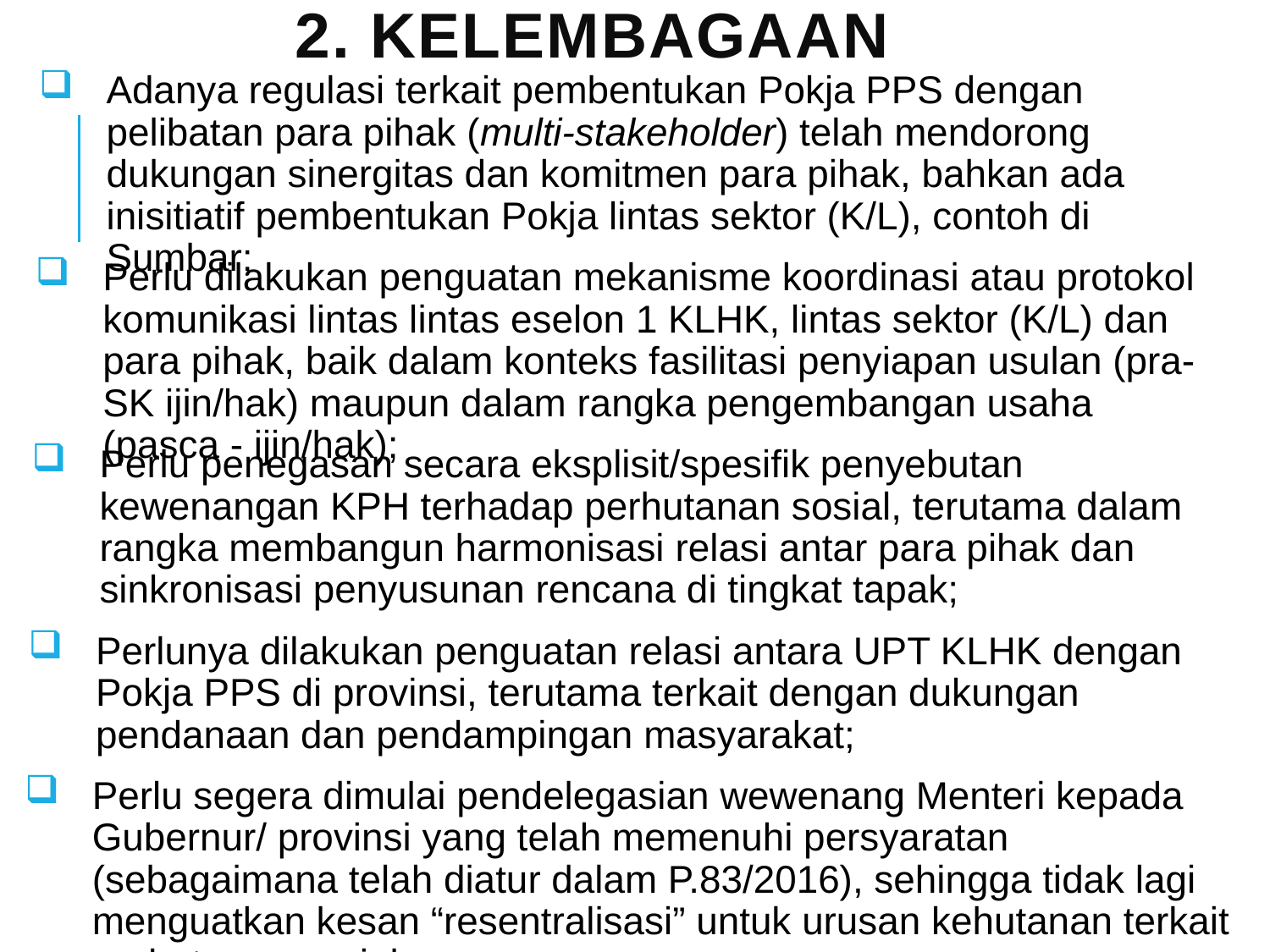

2. kelembagaan
Adanya regulasi terkait pembentukan Pokja PPS dengan pelibatan para pihak (multi-stakeholder) telah mendorong dukungan sinergitas dan komitmen para pihak, bahkan ada inisitiatif pembentukan Pokja lintas sektor (K/L), contoh di Sumbar;
Perlu dilakukan penguatan mekanisme koordinasi atau protokol komunikasi lintas lintas eselon 1 KLHK, lintas sektor (K/L) dan para pihak, baik dalam konteks fasilitasi penyiapan usulan (pra- SK ijin/hak) maupun dalam rangka pengembangan usaha (pasca - ijin/hak);
Perlu penegasan secara eksplisit/spesifik penyebutan kewenangan KPH terhadap perhutanan sosial, terutama dalam rangka membangun harmonisasi relasi antar para pihak dan sinkronisasi penyusunan rencana di tingkat tapak;
Perlunya dilakukan penguatan relasi antara UPT KLHK dengan Pokja PPS di provinsi, terutama terkait dengan dukungan pendanaan dan pendampingan masyarakat;
Perlu segera dimulai pendelegasian wewenang Menteri kepada Gubernur/ provinsi yang telah memenuhi persyaratan (sebagaimana telah diatur dalam P.83/2016), sehingga tidak lagi menguatkan kesan “resentralisasi” untuk urusan kehutanan terkait perhutanan sosial